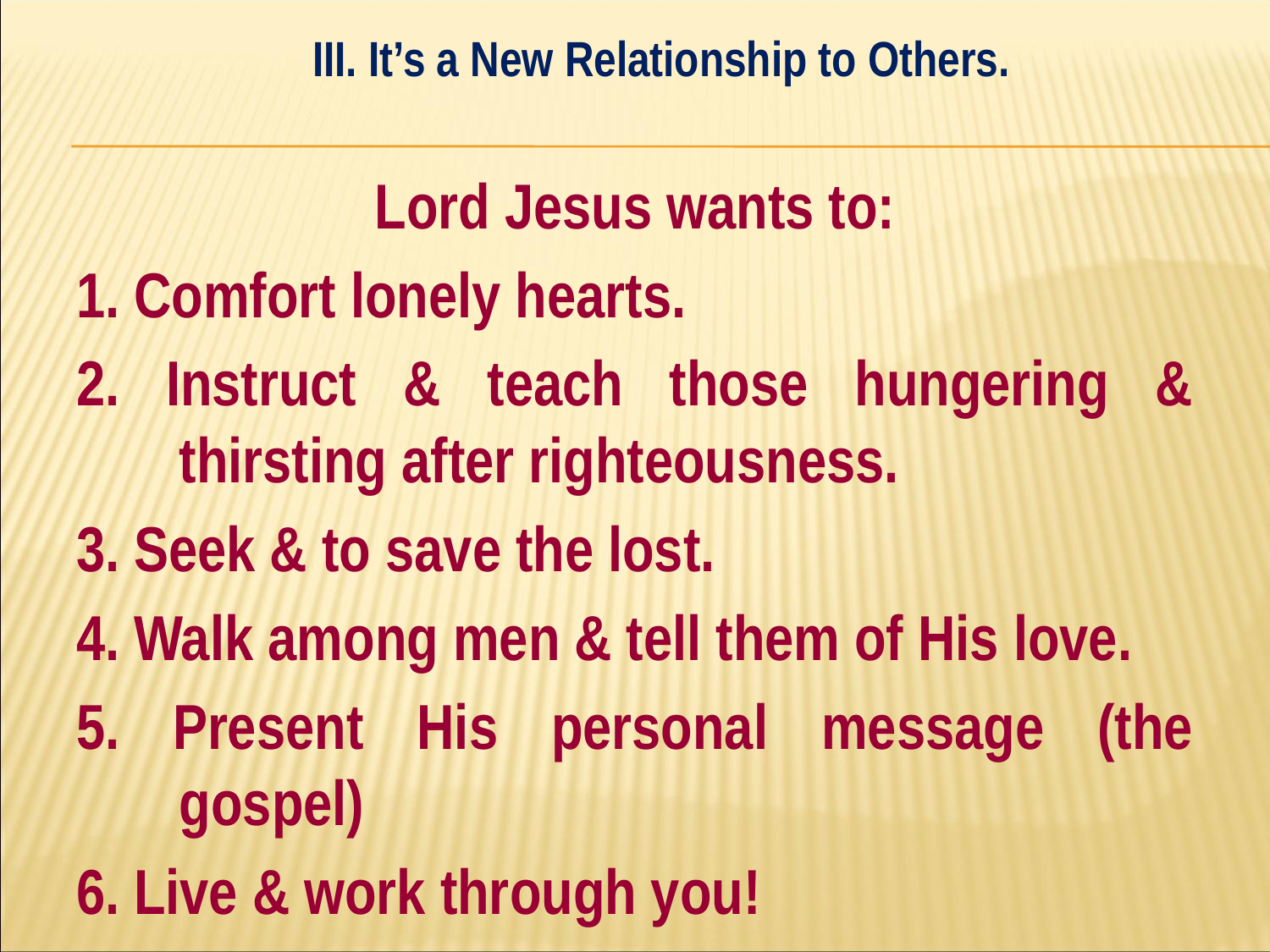

III. It’s a New Relationship to Others.
#
Lord Jesus wants to:
1. Comfort lonely hearts.
2. Instruct & teach those hungering & thirsting after righteousness.
3. Seek & to save the lost.
4. Walk among men & tell them of His love.
5. Present His personal message (the gospel)
6. Live & work through you!